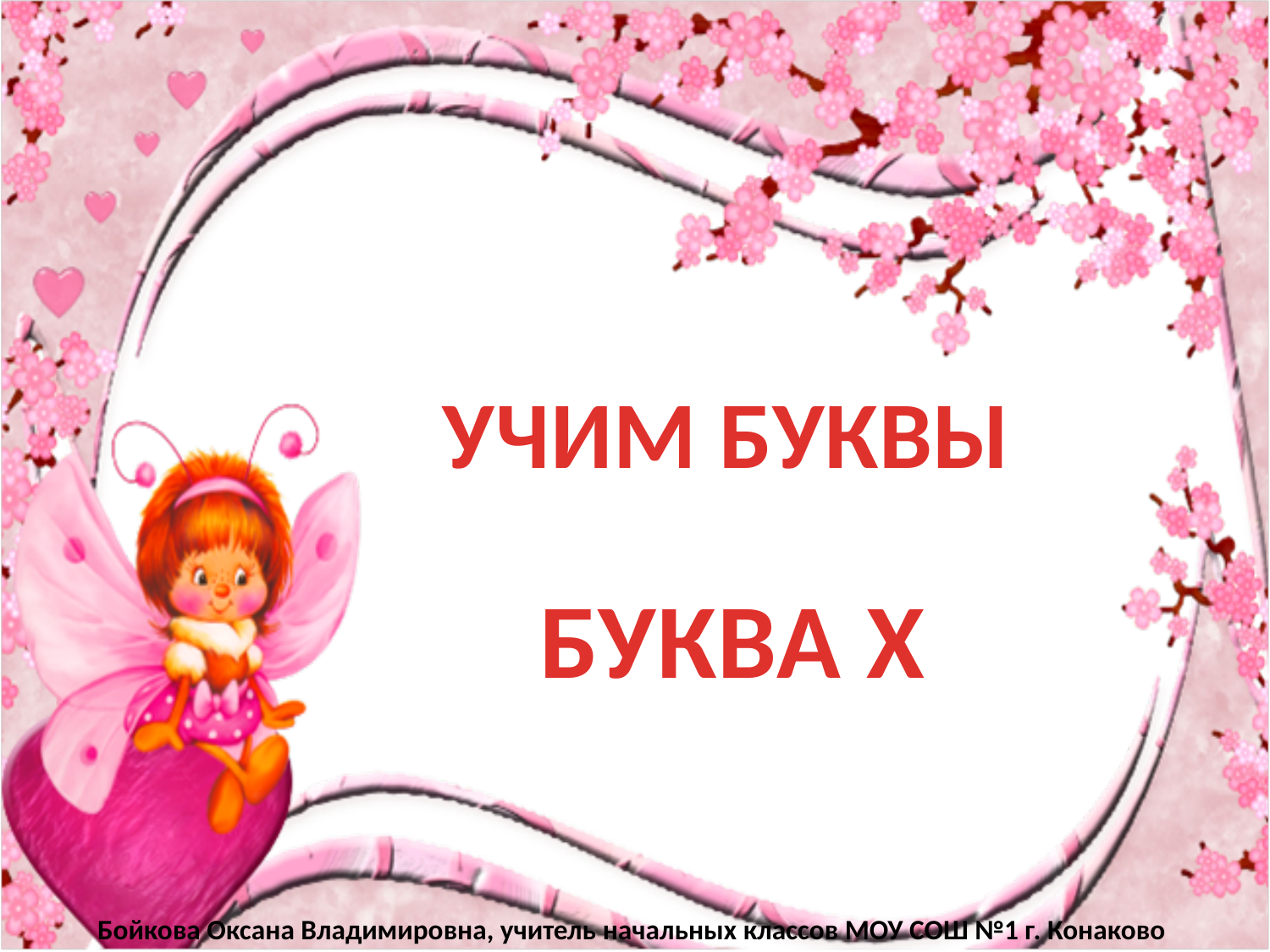

УЧИМ БУКВЫ
БУКВА Х
Бойкова Оксана Владимировна, учитель начальных классов МОУ СОШ №1 г. Конаково